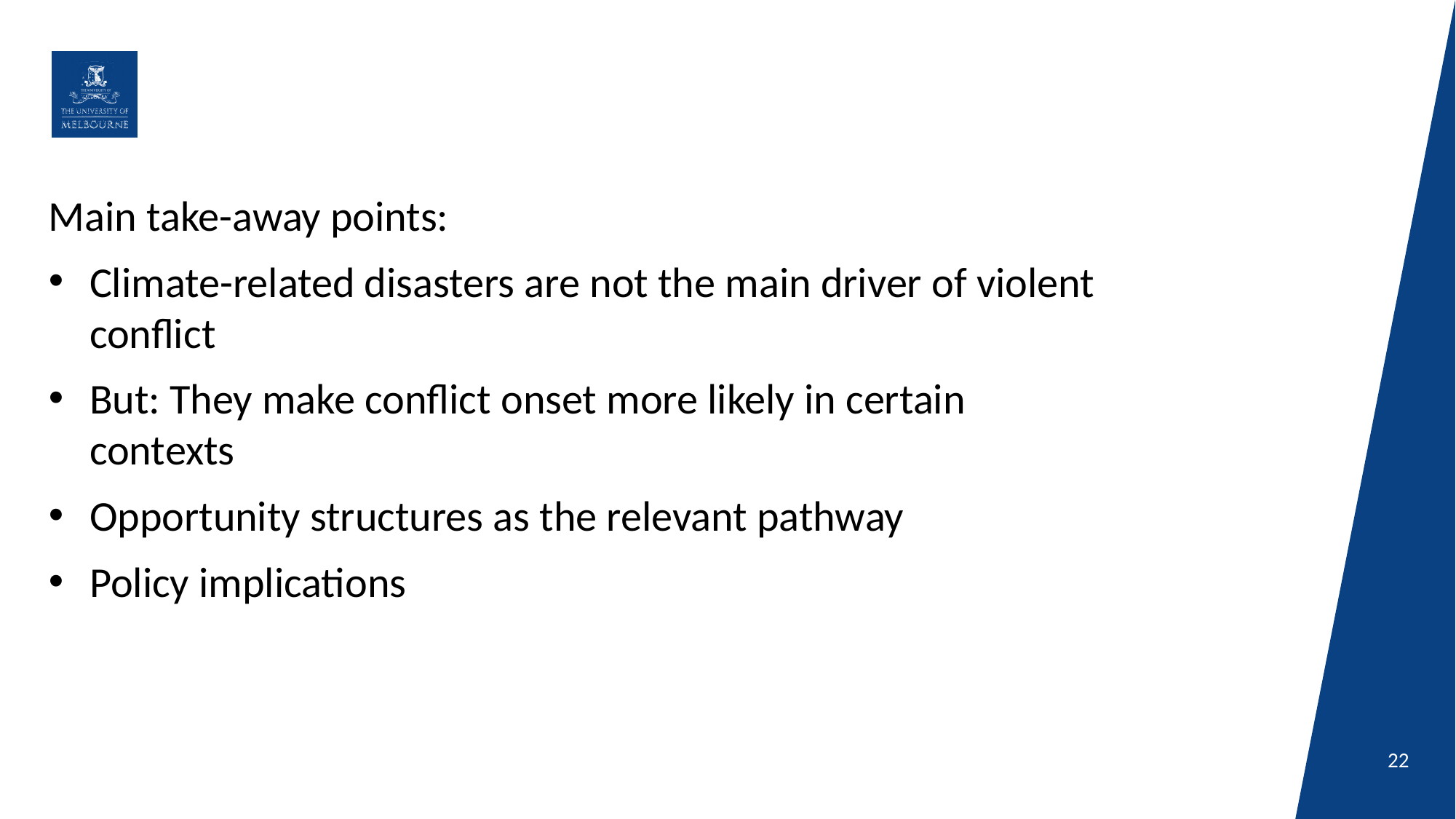

Main take-away points:
Climate-related disasters are not the main driver of violent conflict
But: They make conflict onset more likely in certain contexts
Opportunity structures as the relevant pathway
Policy implications

22